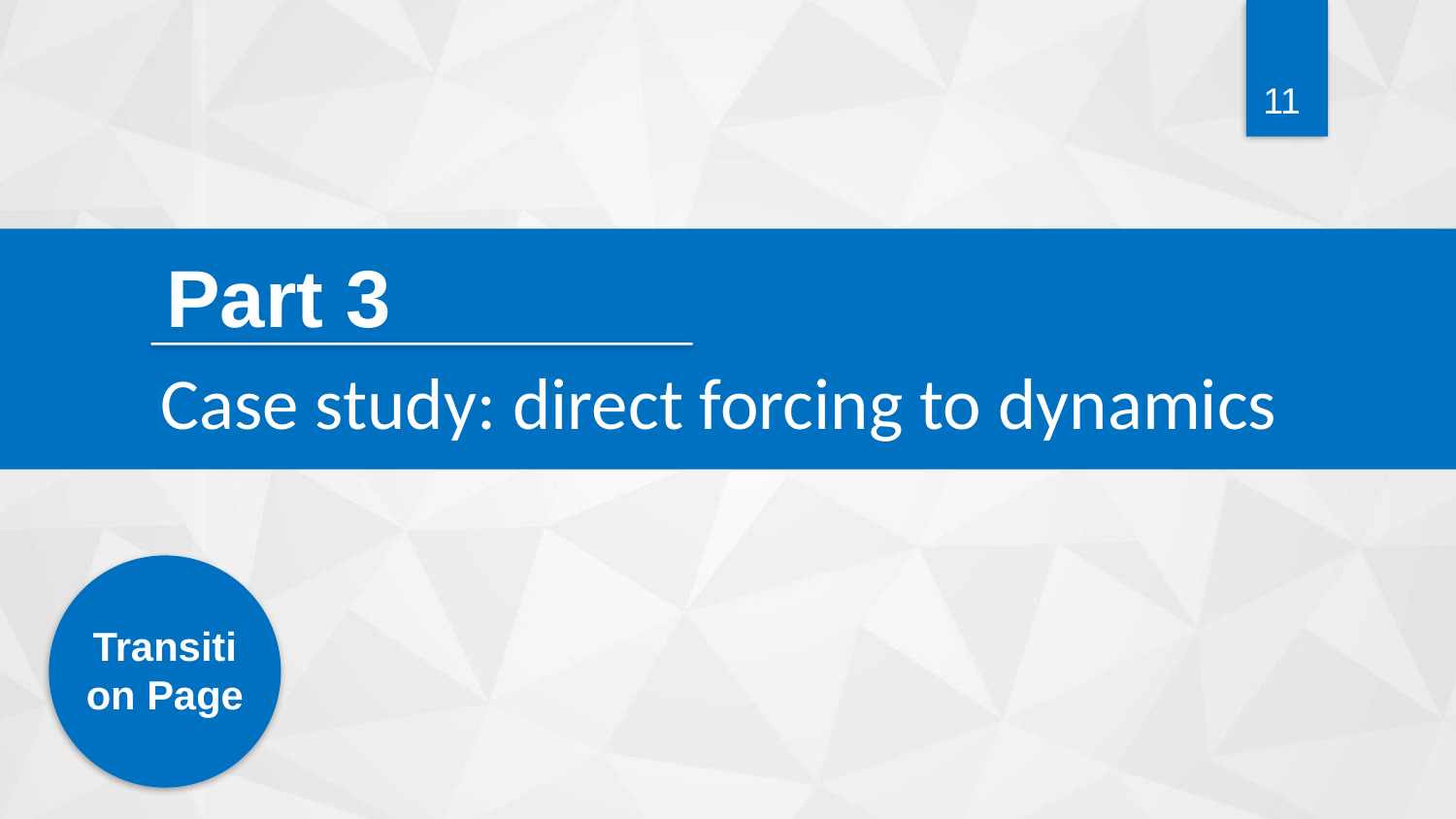

Part 3

Case study: direct forcing to dynamics